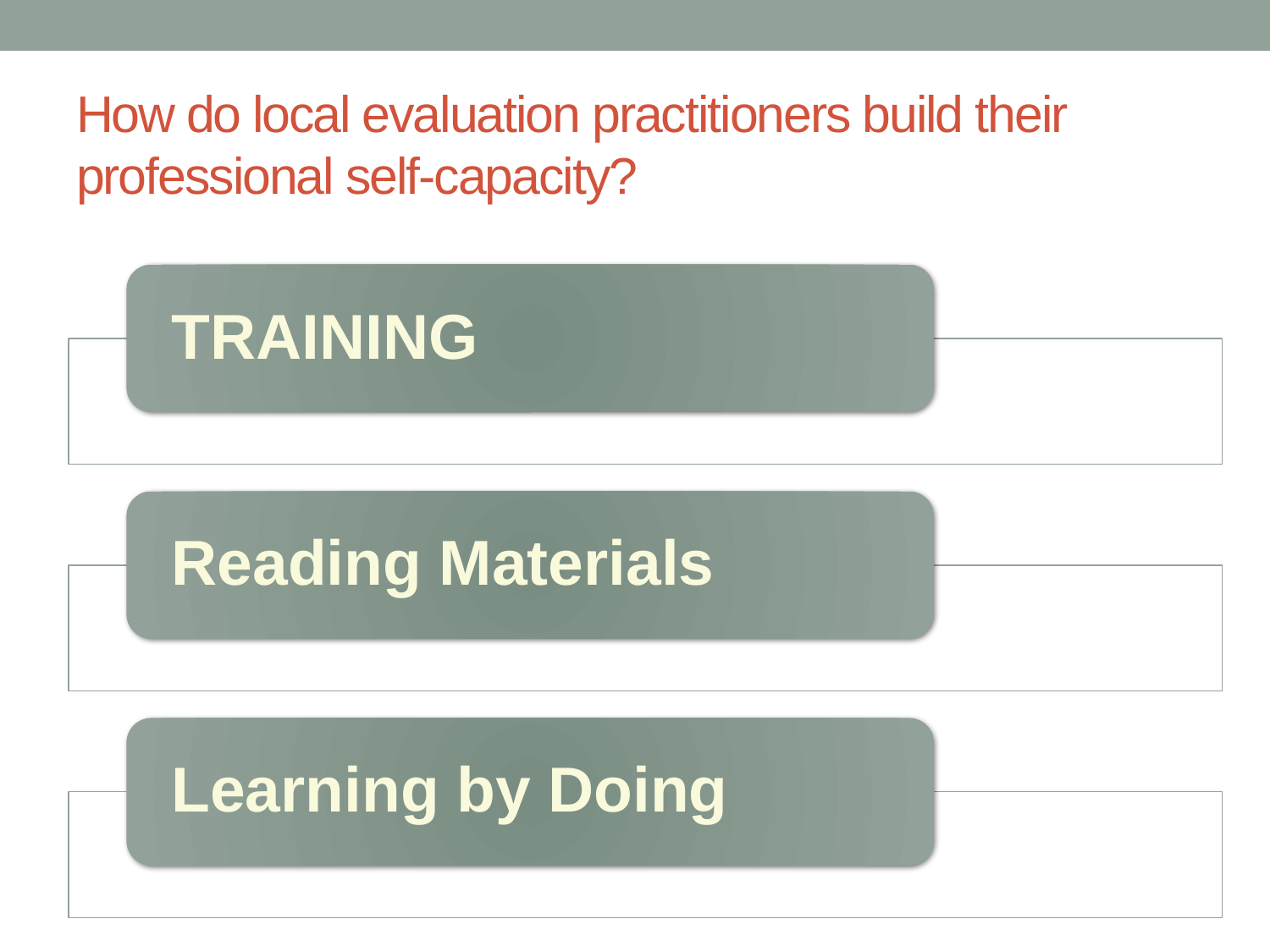

# How do local evaluation practitioners build their professional self-capacity?
TRAINING
Reading Materials
Learning by Doing